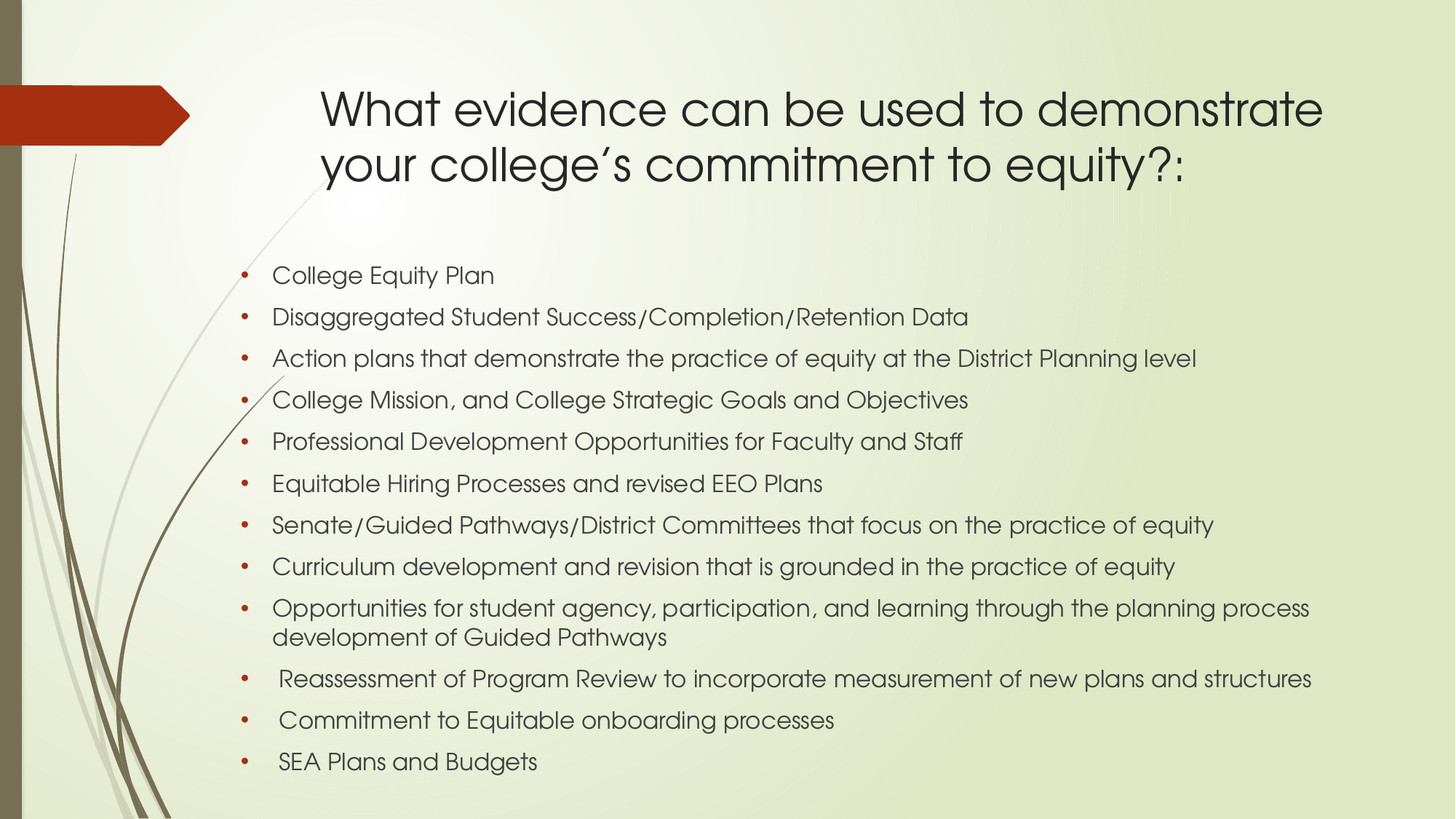

# What evidence can be used to demonstrate your college’s commitment to equity?:
College Equity Plan
Disaggregated Student Success/Completion/Retention Data
Action plans that demonstrate the practice of equity at the District Planning level
College Mission, and College Strategic Goals and Objectives
Professional Development Opportunities for Faculty and Staff
Equitable Hiring Processes and revised EEO Plans
Senate/Guided Pathways/District Committees that focus on the practice of equity
Curriculum development and revision that is grounded in the practice of equity
Opportunities for student agency, participation, and learning through the planning process development of Guided Pathways
Reassessment of Program Review to incorporate measurement of new plans and structures
Commitment to Equitable onboarding processes
SEA Plans and Budgets